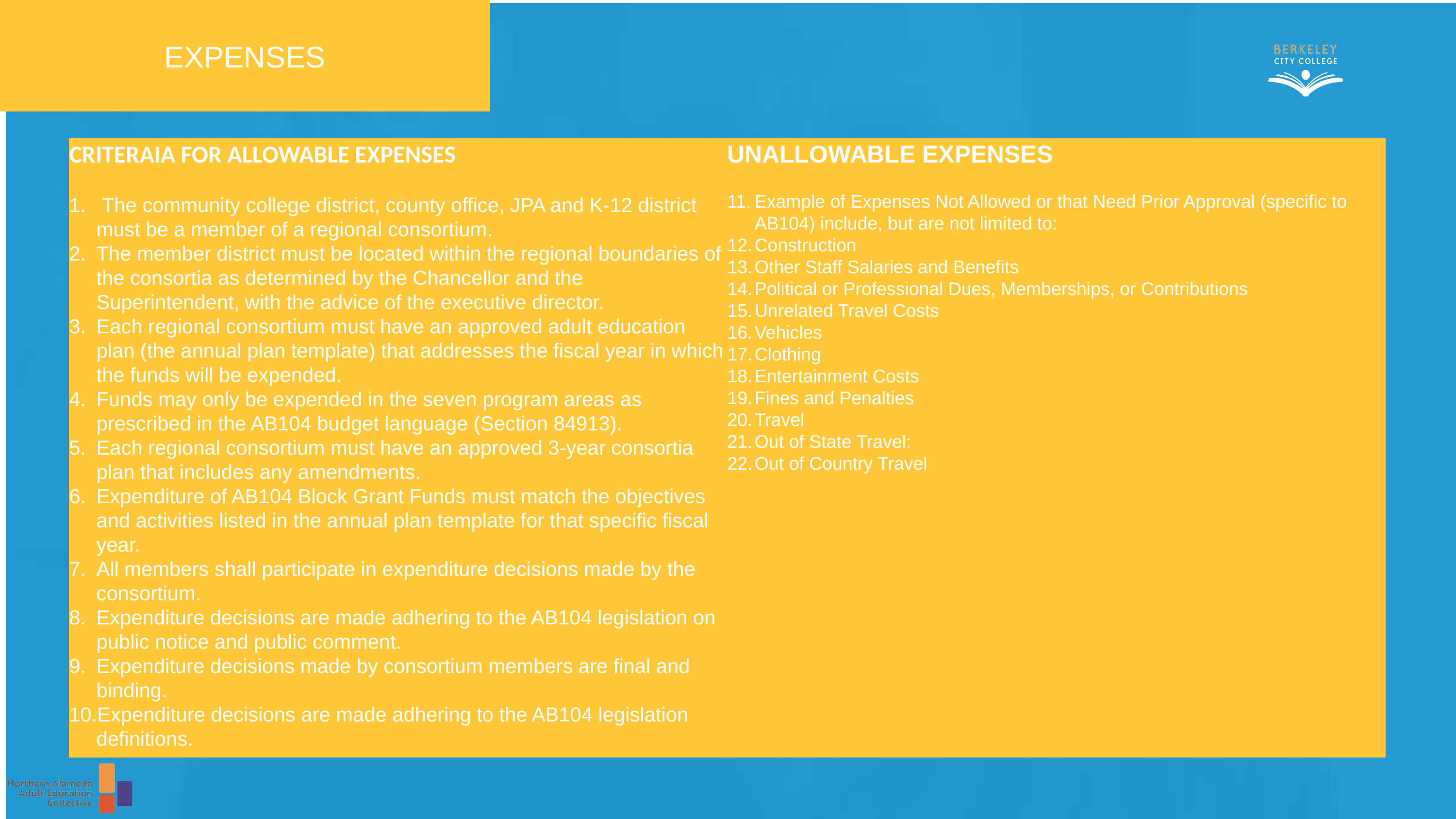

EXPENSES

CRITERAIA FOR ALLOWABLE EXPENSES

 The community college district, county office, JPA and K-12 district must be a member of a regional consortium.
The member district must be located within the regional boundaries of the consortia as determined by the Chancellor and the Superintendent, with the advice of the executive director.
Each regional consortium must have an approved adult education plan (the annual plan template) that addresses the fiscal year in which the funds will be expended.
Funds may only be expended in the seven program areas as prescribed in the AB104 budget language (Section 84913).
Each regional consortium must have an approved 3-year consortia plan that includes any amendments.
Expenditure of AB104 Block Grant Funds must match the objectives and activities listed in the annual plan template for that specific fiscal year.
All members shall participate in expenditure decisions made by the consortium.
Expenditure decisions are made adhering to the AB104 legislation on public notice and public comment.
Expenditure decisions made by consortium members are final and binding.
Expenditure decisions are made adhering to the AB104 legislation definitions.
UNALLOWABLE EXPENSES

Example of Expenses Not Allowed or that Need Prior Approval (specific to AB104) include, but are not limited to:
Construction
Other Staff Salaries and Benefits
Political or Professional Dues, Memberships, or Contributions
Unrelated Travel Costs
Vehicles
Clothing
Entertainment Costs
Fines and Penalties
Travel
Out of State Travel:
Out of Country Travel